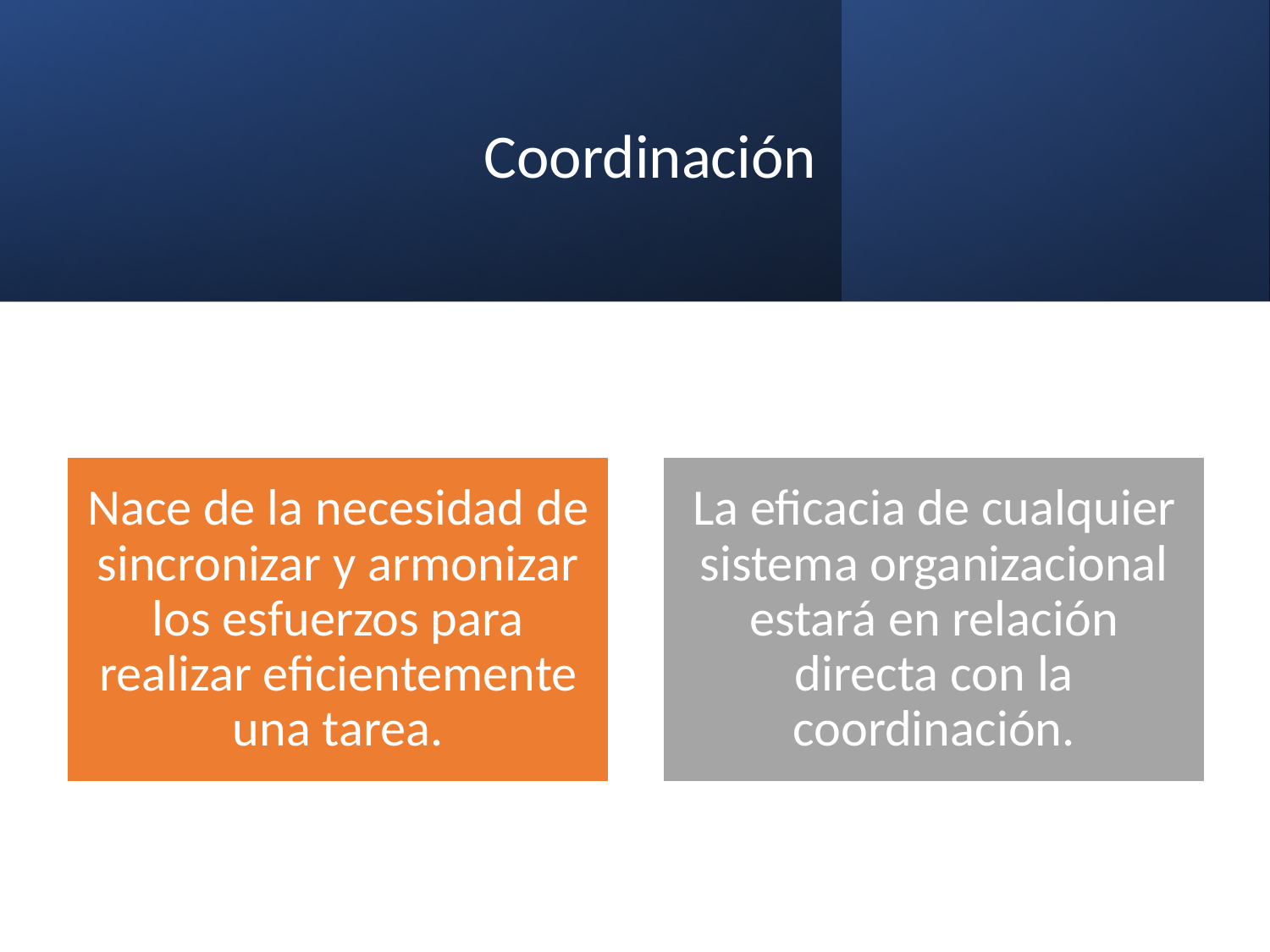

# Coordinación
Nace de la necesidad de sincronizar y armonizar los esfuerzos para realizar eficientemente una tarea.
La eficacia de cualquier sistema organizacional estará en relación directa con la coordinación.